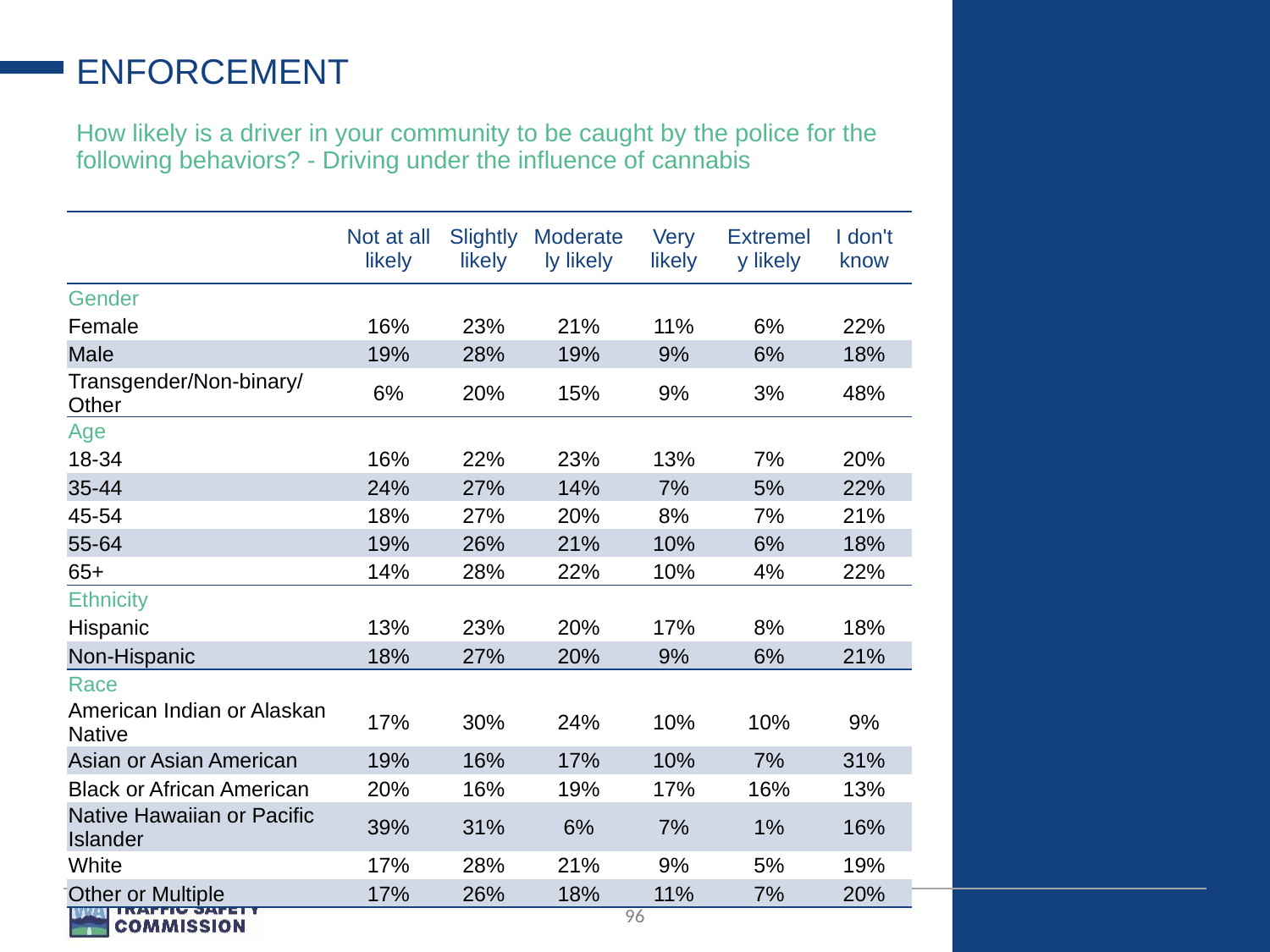

# ENFORCEMENT
How likely is a driver in your community to be caught by the police for the following behaviors? - Driving under the influence of cannabis
|  | Not at all likely | Slightly likely | Moderately likely | Very likely | Extremely likely | I don't know |
| --- | --- | --- | --- | --- | --- | --- |
| Gender |  |  |  |  |  |  |
| Female | 16% | 23% | 21% | 11% | 6% | 22% |
| Male | 19% | 28% | 19% | 9% | 6% | 18% |
| Transgender/Non-binary/Other | 6% | 20% | 15% | 9% | 3% | 48% |
| Age |  |  |  |  |  |  |
| 18-34 | 16% | 22% | 23% | 13% | 7% | 20% |
| 35-44 | 24% | 27% | 14% | 7% | 5% | 22% |
| 45-54 | 18% | 27% | 20% | 8% | 7% | 21% |
| 55-64 | 19% | 26% | 21% | 10% | 6% | 18% |
| 65+ | 14% | 28% | 22% | 10% | 4% | 22% |
| Ethnicity |  |  |  |  |  |  |
| Hispanic | 13% | 23% | 20% | 17% | 8% | 18% |
| Non-Hispanic | 18% | 27% | 20% | 9% | 6% | 21% |
| Race |  |  |  |  |  |  |
| American Indian or Alaskan Native | 17% | 30% | 24% | 10% | 10% | 9% |
| Asian or Asian American | 19% | 16% | 17% | 10% | 7% | 31% |
| Black or African American | 20% | 16% | 19% | 17% | 16% | 13% |
| Native Hawaiian or Pacific Islander | 39% | 31% | 6% | 7% | 1% | 16% |
| White | 17% | 28% | 21% | 9% | 5% | 19% |
| Other or Multiple | 17% | 26% | 18% | 11% | 7% | 20% |